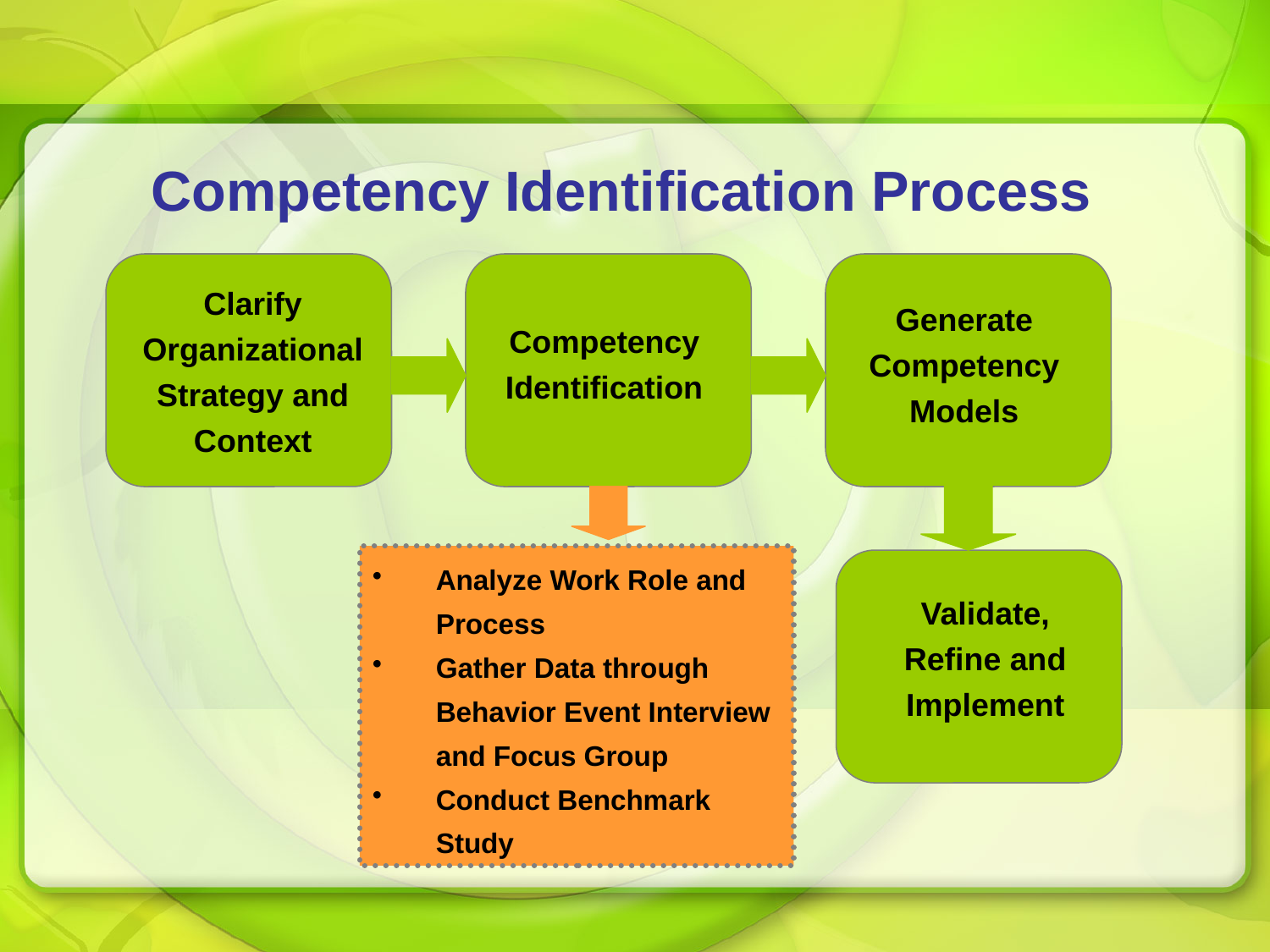

Competency Identification Process

Clarify Organizational Strategy and Context
Generate Competency Models
Competency Identification

Analyze Work Role and Process
Gather Data through Behavior Event Interview and Focus Group
Conduct Benchmark Study

Validate, Refine and Implement